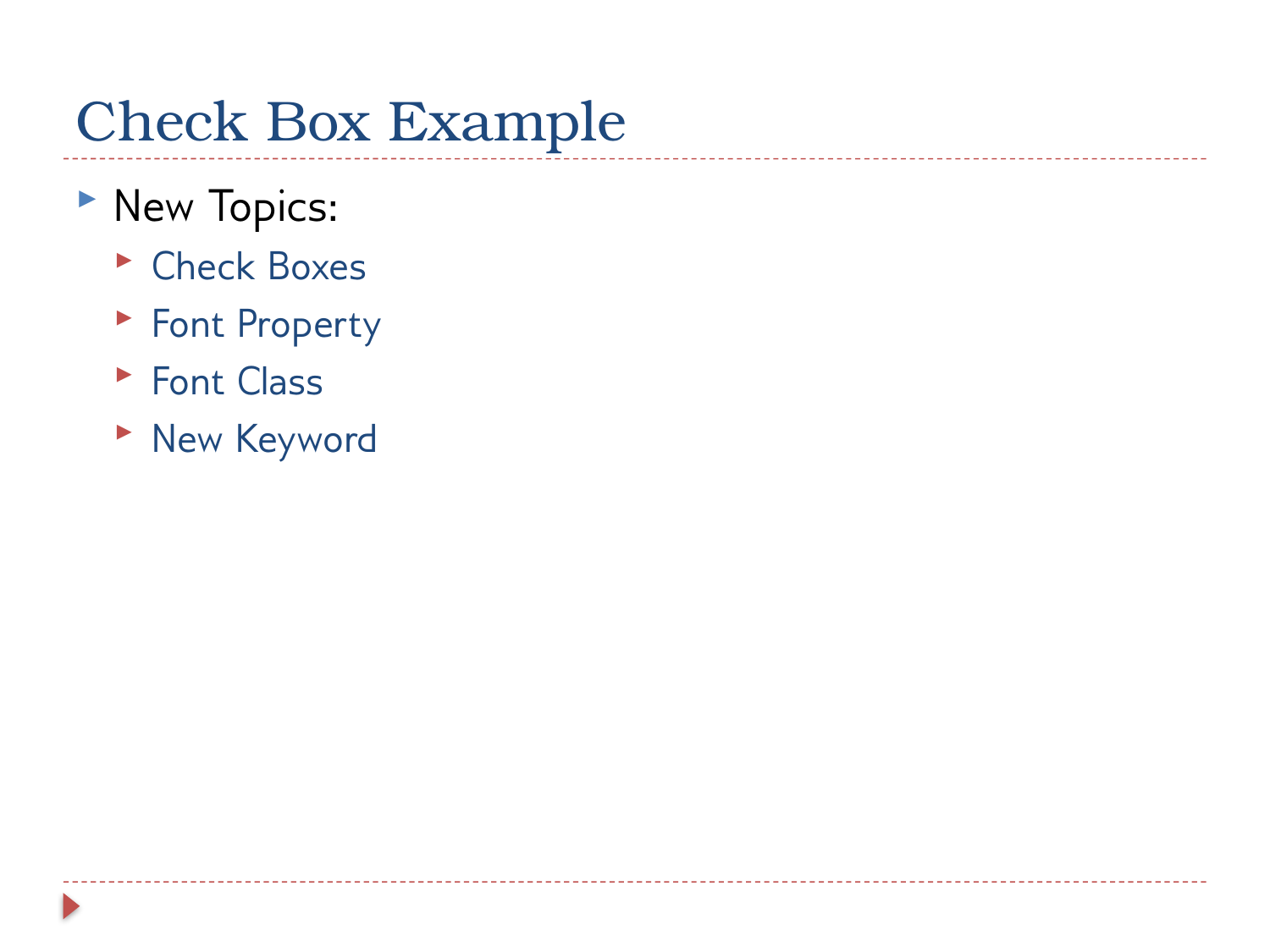

# Check Box Example
New Topics:
Check Boxes
Font Property
Font Class
New Keyword